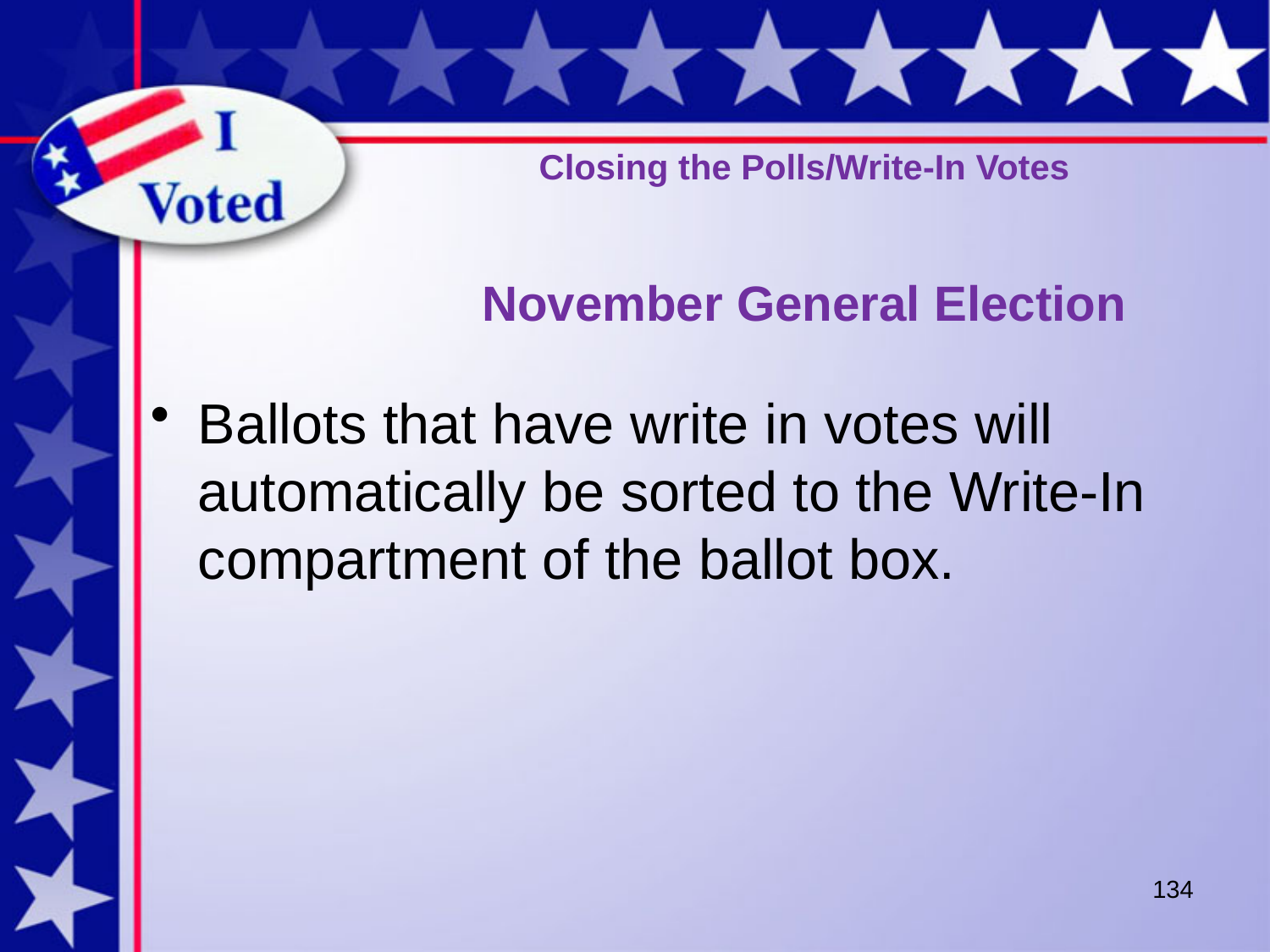

# Closing the Polls/Write-In Votes November General Election
Ballots that have write in votes will automatically be sorted to the Write-In compartment of the ballot box.

134